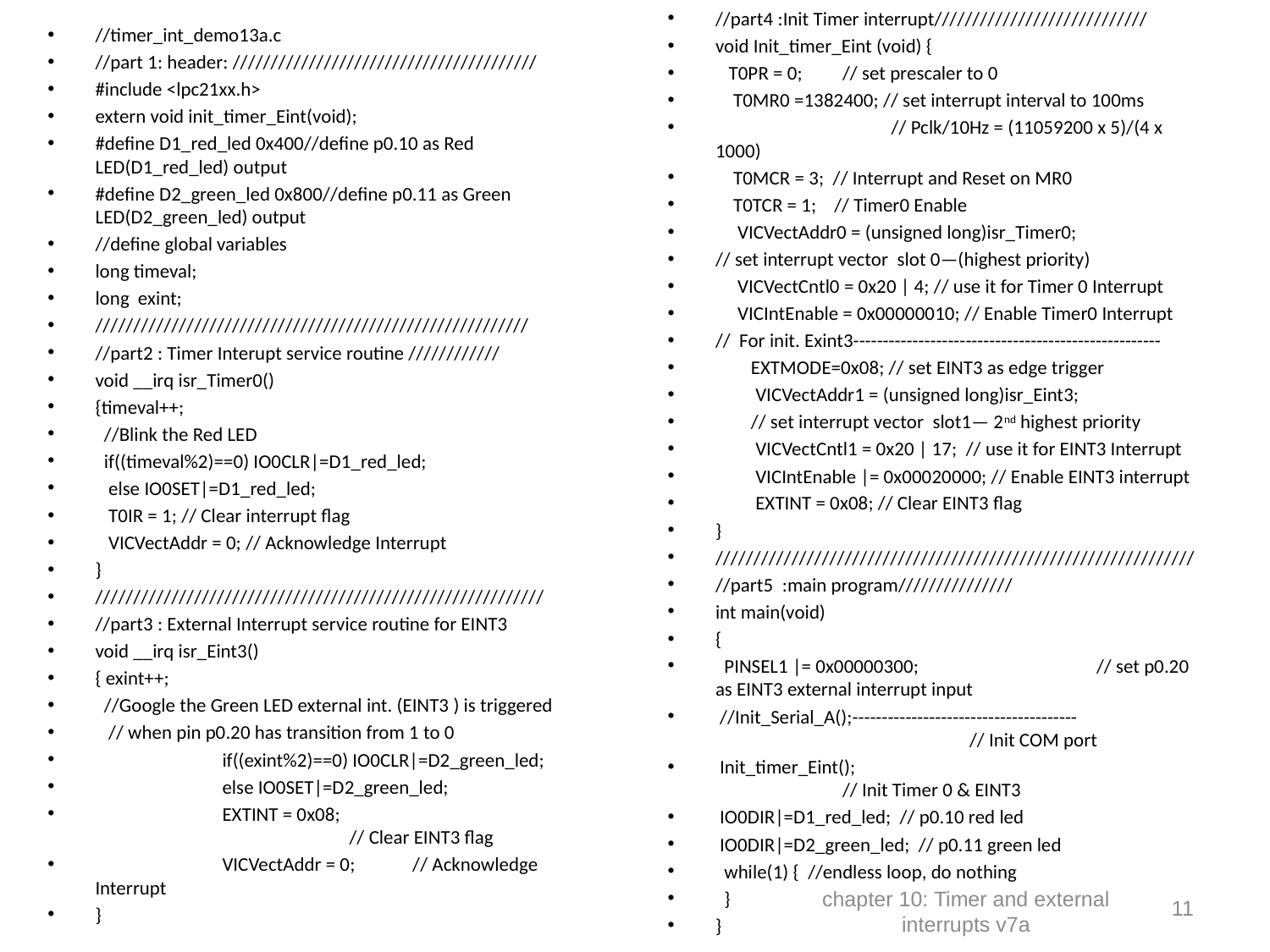

//part4 :Init Timer interrupt////////////////////////////
void Init_timer_Eint (void) {
   T0PR = 0;	// set prescaler to 0
    T0MR0 =1382400; // set interrupt interval to 100ms
	           // Pclk/10Hz = (11059200 x 5)/(4 x 1000)
    T0MCR = 3;  // Interrupt and Reset on MR0
    T0TCR = 1;    // Timer0 Enable
     VICVectAddr0 = (unsigned long)isr_Timer0;
// set interrupt vector  slot 0—(highest priority)
     VICVectCntl0 = 0x20 | 4; // use it for Timer 0 Interrupt
     VICIntEnable = 0x00000010; // Enable Timer0 Interrupt
//  For init. Exint3----------------------------------------------------
        EXTMODE=0x08; // set EINT3 as edge trigger
         VICVectAddr1 = (unsigned long)isr_Eint3;
        // set interrupt vector  slot1— 2nd highest priority
         VICVectCntl1 = 0x20 | 17;  // use it for EINT3 Interrupt
         VICIntEnable |= 0x00020000; // Enable EINT3 interrupt
         EXTINT = 0x08; // Clear EINT3 flag
}
///////////////////////////////////////////////////////////////
//part5  :main program///////////////
int main(void)
{
  PINSEL1 |= 0x00000300;		// set p0.20 as EINT3 external interrupt input
 //Init_Serial_A();--------------------------------------			// Init COM port
 Init_timer_Eint();			// Init Timer 0 & EINT3
 IO0DIR|=D1_red_led;  // p0.10 red led
 IO0DIR|=D2_green_led;  // p0.11 green led
  while(1) {  //endless loop, do nothing
  }
}

//timer_int_demo13a.c
//part 1: header: ////////////////////////////////////////
#include <lpc21xx.h>
extern void init_timer_Eint(void);
#define D1_red_led 0x400//define p0.10 as Red LED(D1_red_led) output
#define D2_green_led 0x800//define p0.11 as Green LED(D2_green_led) output
//define global variables
long timeval;
long  exint;
/////////////////////////////////////////////////////////
//part2 : Timer Interupt service routine ////////////
void __irq isr_Timer0()
{timeval++;
  //Blink the Red LED
  if((timeval%2)==0) IO0CLR|=D1_red_led;
   else IO0SET|=D1_red_led;
   T0IR = 1; // Clear interrupt flag
   VICVectAddr = 0; // Acknowledge Interrupt
}
///////////////////////////////////////////////////////////
//part3 : External Interrupt service routine for EINT3
void __irq isr_Eint3()
{ exint++;
  //Google the Green LED external int. (EINT3 ) is triggered
   // when pin p0.20 has transition from 1 to 0
	if((exint%2)==0) IO0CLR|=D2_green_led;
	else IO0SET|=D2_green_led;
   	EXTINT = 0x08;				// Clear EINT3 flag
   	VICVectAddr = 0;             // Acknowledge Interrupt
}
11
chapter 10: Timer and external interrupts v7a